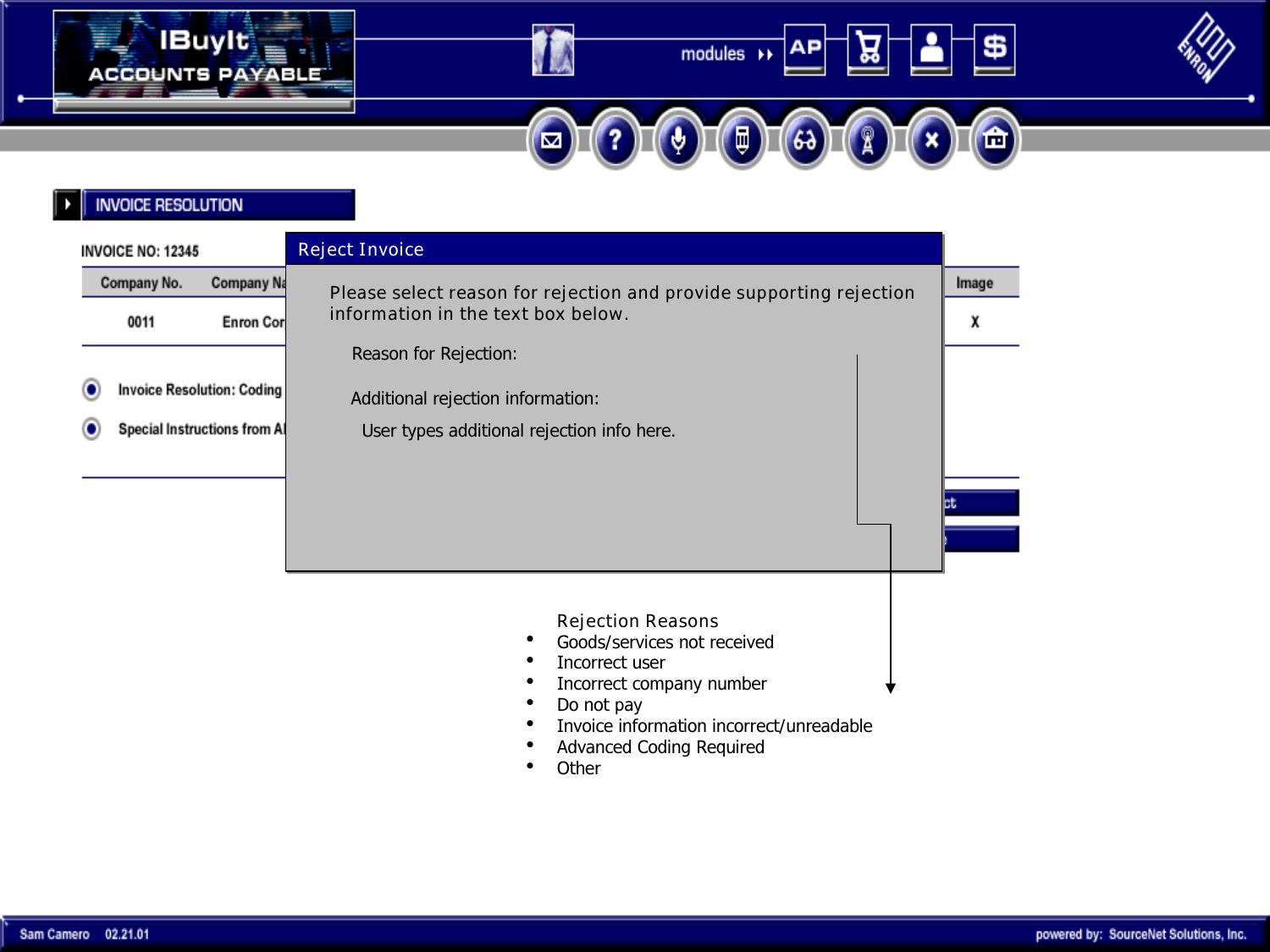

Reject Invoice
Please select reason for rejection and provide supporting rejection information in the text box below.
Reason for Rejection:
Additional rejection information:
User types additional rejection info here.
Rejection Reasons
Goods/services not received
Incorrect user
Incorrect company number
Do not pay
Invoice information incorrect/unreadable
Advanced Coding Required
Other